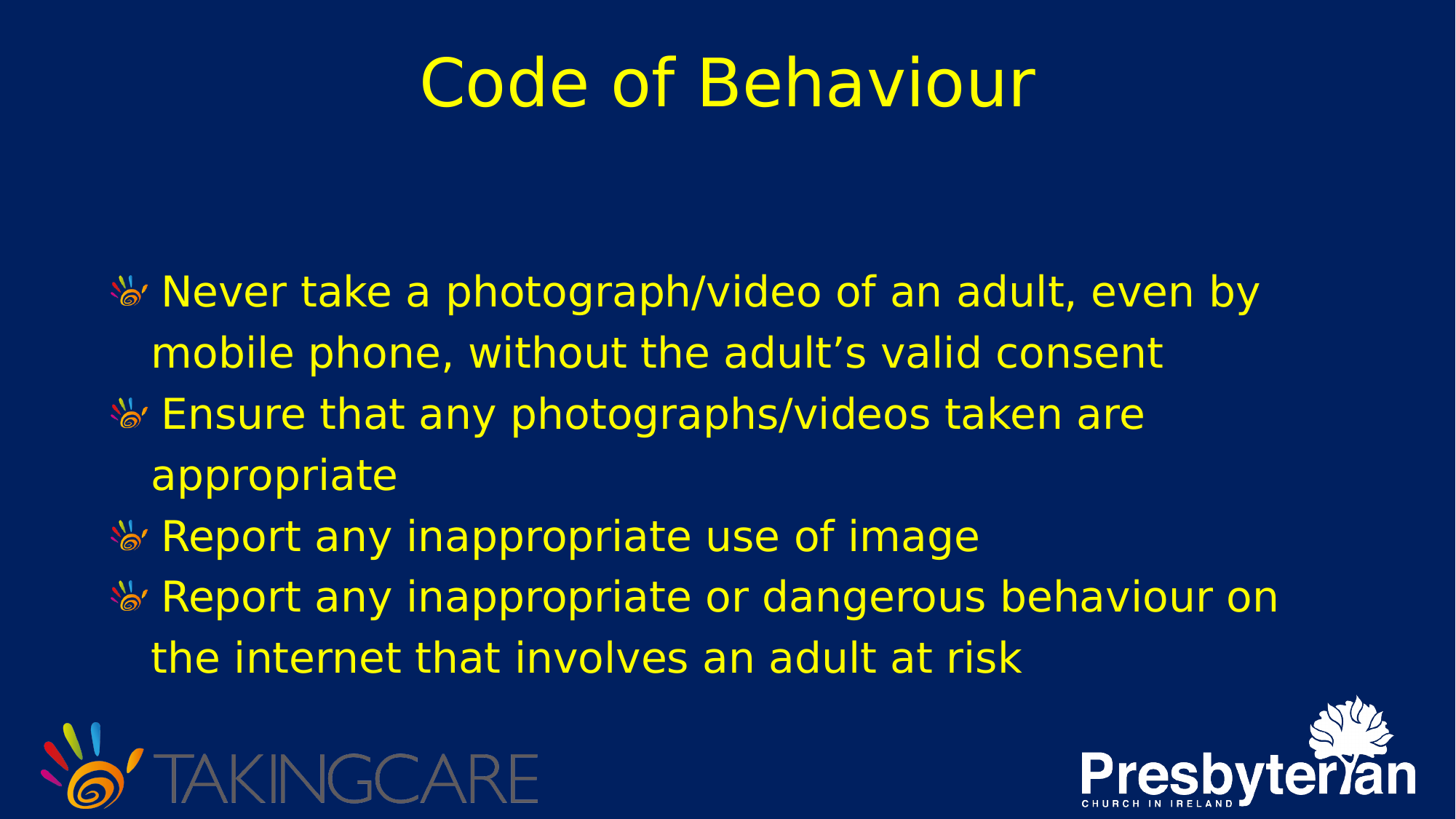

# Code of Behaviour

 Never take a photograph/video of an adult, even by
   mobile phone, without the adult’s valid consent
 Ensure that any photographs/videos taken are
   appropriate
 Report any inappropriate use of image
 Report any inappropriate or dangerous behaviour on
   the internet that involves an adult at risk